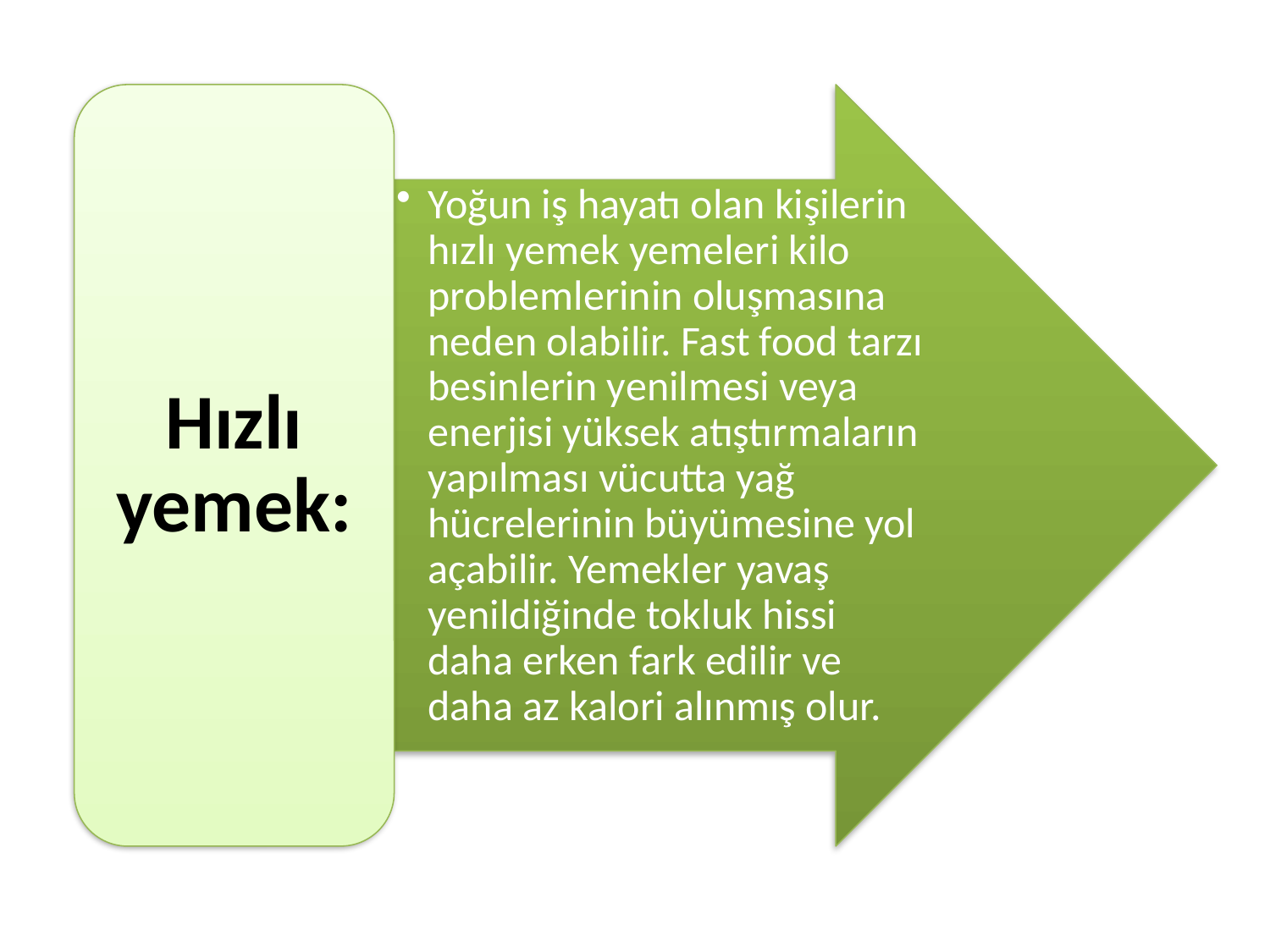

#
Yoğun iş hayatı olan kişilerin hızlı yemek yemeleri kilo problemlerinin oluşmasına neden olabilir. Fast food tarzı besinlerin yenilmesi veya enerjisi yüksek atıştırmaların yapılması vücutta yağ hücrelerinin büyümesine yol açabilir. Yemekler yavaş yenildiğinde tokluk hissi daha erken fark edilir ve daha az kalori alınmış olur.
Hızlı yemek: